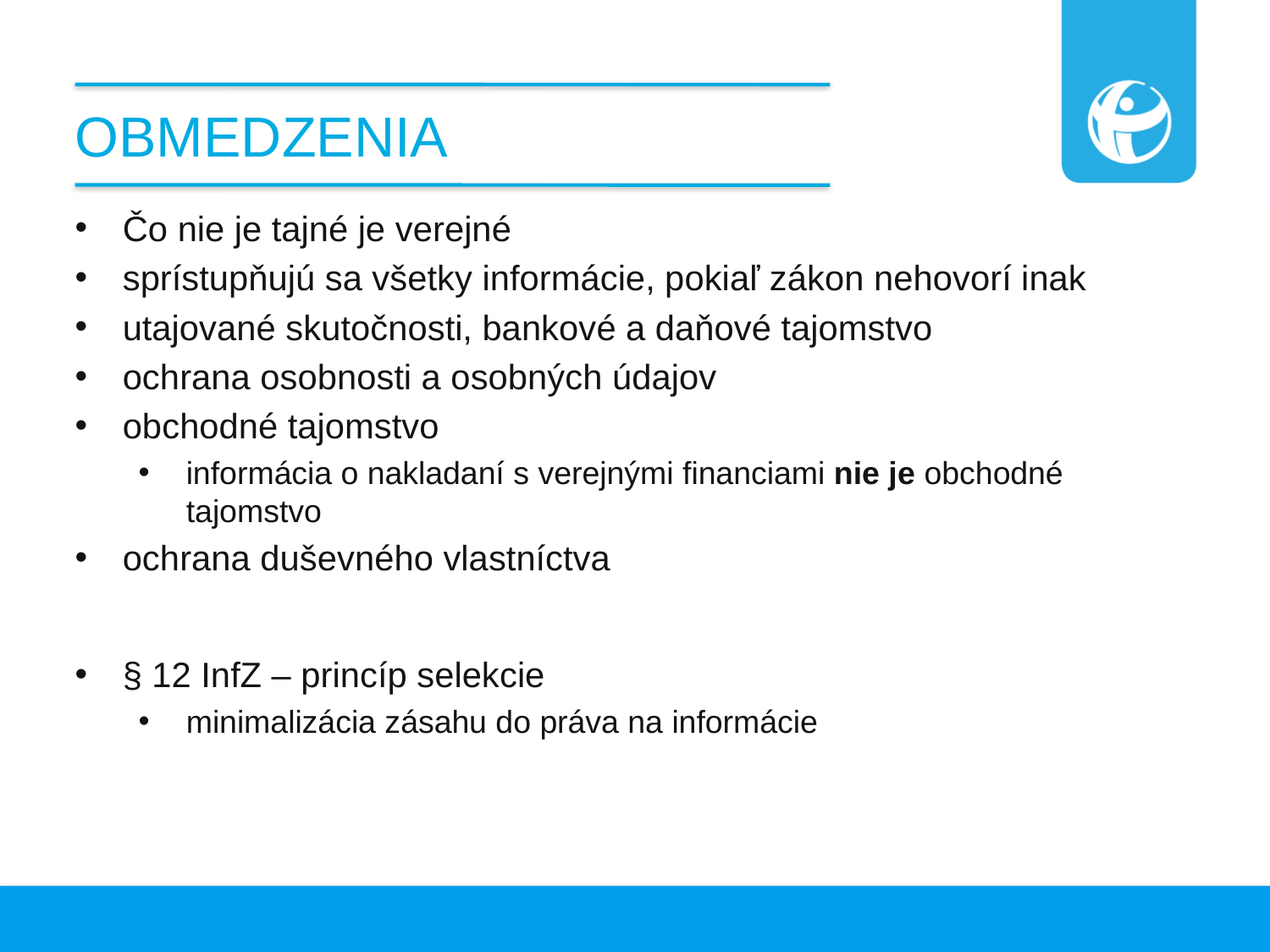

# Obmedzenia
Čo nie je tajné je verejné
sprístupňujú sa všetky informácie, pokiaľ zákon nehovorí inak
utajované skutočnosti, bankové a daňové tajomstvo
ochrana osobnosti a osobných údajov
obchodné tajomstvo
informácia o nakladaní s verejnými financiami nie je obchodné tajomstvo
ochrana duševného vlastníctva

§ 12 InfZ – princíp selekcie
minimalizácia zásahu do práva na informácie